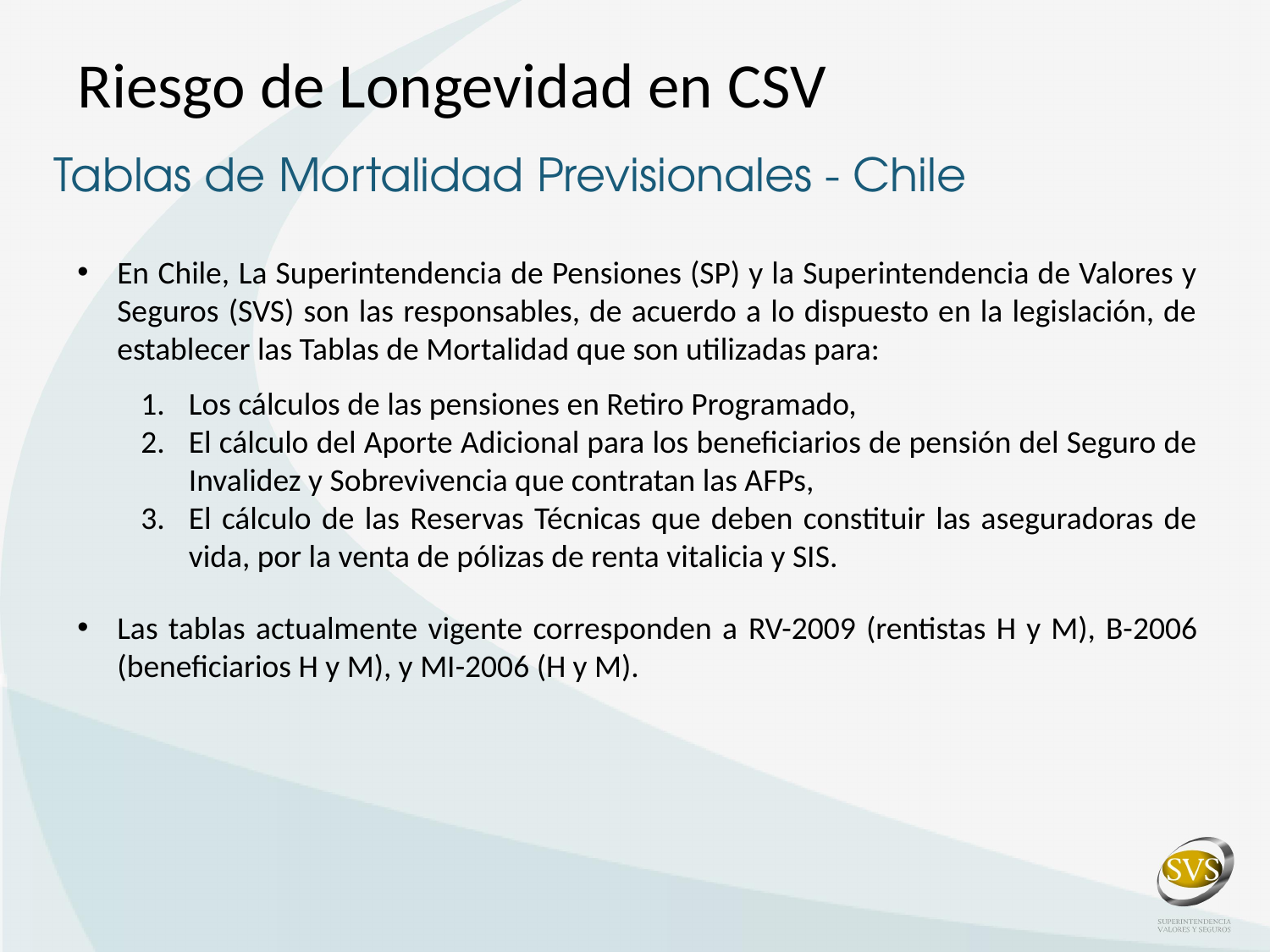

Riesgo de Longevidad en CSV
Tablas de Mortalidad Previsionales - Chile
En Chile, La Superintendencia de Pensiones (SP) y la Superintendencia de Valores y Seguros (SVS) son las responsables, de acuerdo a lo dispuesto en la legislación, de establecer las Tablas de Mortalidad que son utilizadas para:

Los cálculos de las pensiones en Retiro Programado,
El cálculo del Aporte Adicional para los beneficiarios de pensión del Seguro de Invalidez y Sobrevivencia que contratan las AFPs,
El cálculo de las Reservas Técnicas que deben constituir las aseguradoras de vida, por la venta de pólizas de renta vitalicia y SIS.

Las tablas actualmente vigente corresponden a RV-2009 (rentistas H y M), B-2006 (beneficiarios H y M), y MI-2006 (H y M).